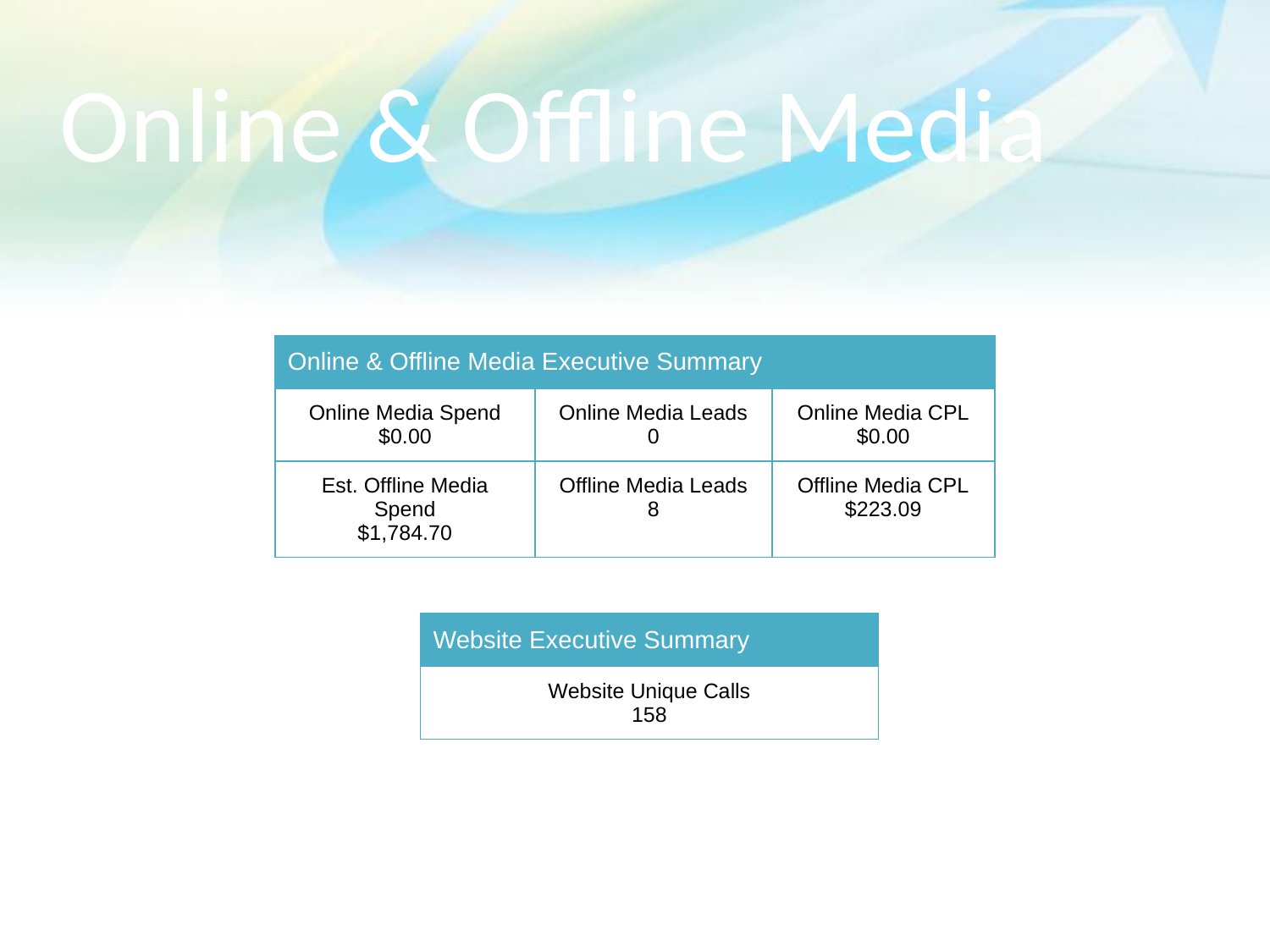

Online & Offline Media

| Online & Offline Media Executive Summary |  |  |
| --- | --- | --- |
| Online Media Spend $0.00 | Online Media Leads 0 | Online Media CPL $0.00 |
| Est. Offline Media Spend $1,784.70 | Offline Media Leads 8 | Offline Media CPL $223.09 |
| Website Executive Summary |
| --- |
| Website Unique Calls 158 |